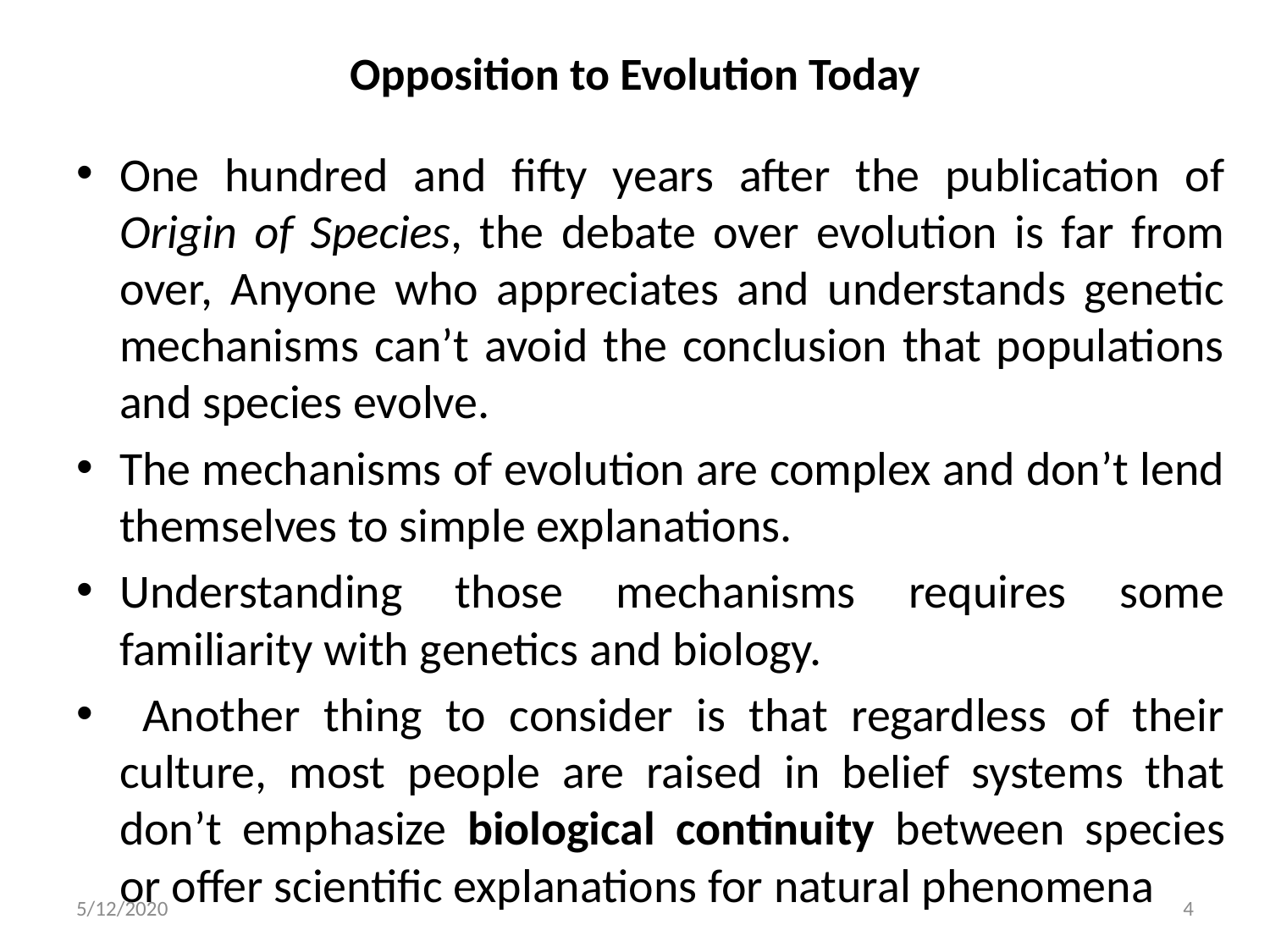

# Opposition to Evolution Today
One hundred and fifty years after the publication of Origin of Species, the debate over evolution is far from over, Anyone who appreciates and understands genetic mechanisms can’t avoid the conclusion that populations and species evolve.
The mechanisms of evolution are complex and don’t lend themselves to simple explanations.
Understanding those mechanisms requires some familiarity with genetics and biology.
 Another thing to consider is that regardless of their culture, most people are raised in belief systems that don’t emphasize biological continuity between species or offer scientific explanations for natural phenomena
5/12/2020
4